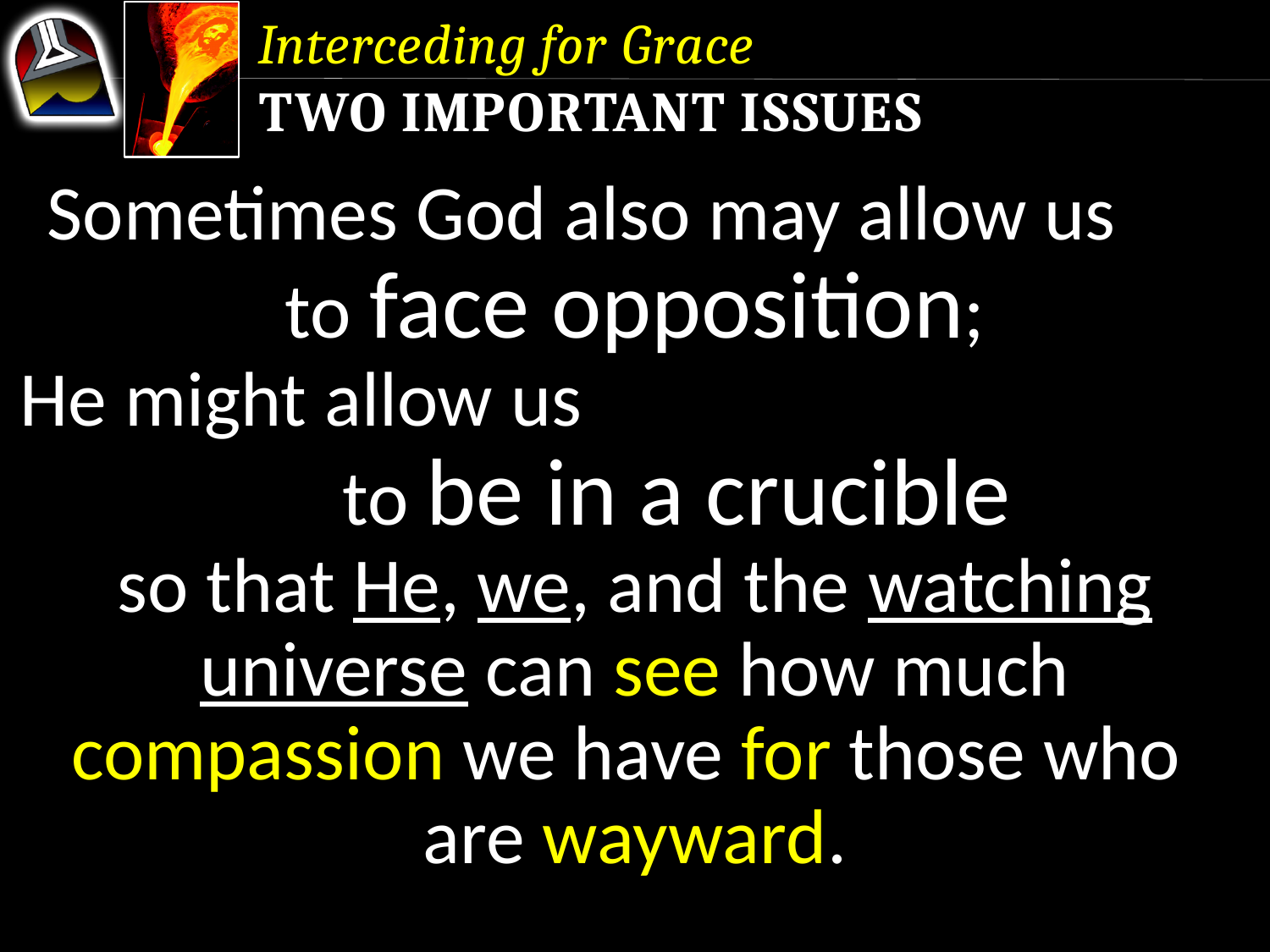

Interceding for Grace
Two Important Issues
Sometimes God also may allow us       to face opposition;
He might allow us                                             to be in a crucible
so that He, we, and the watching universe can see how much compassion we have for those who  are wayward.